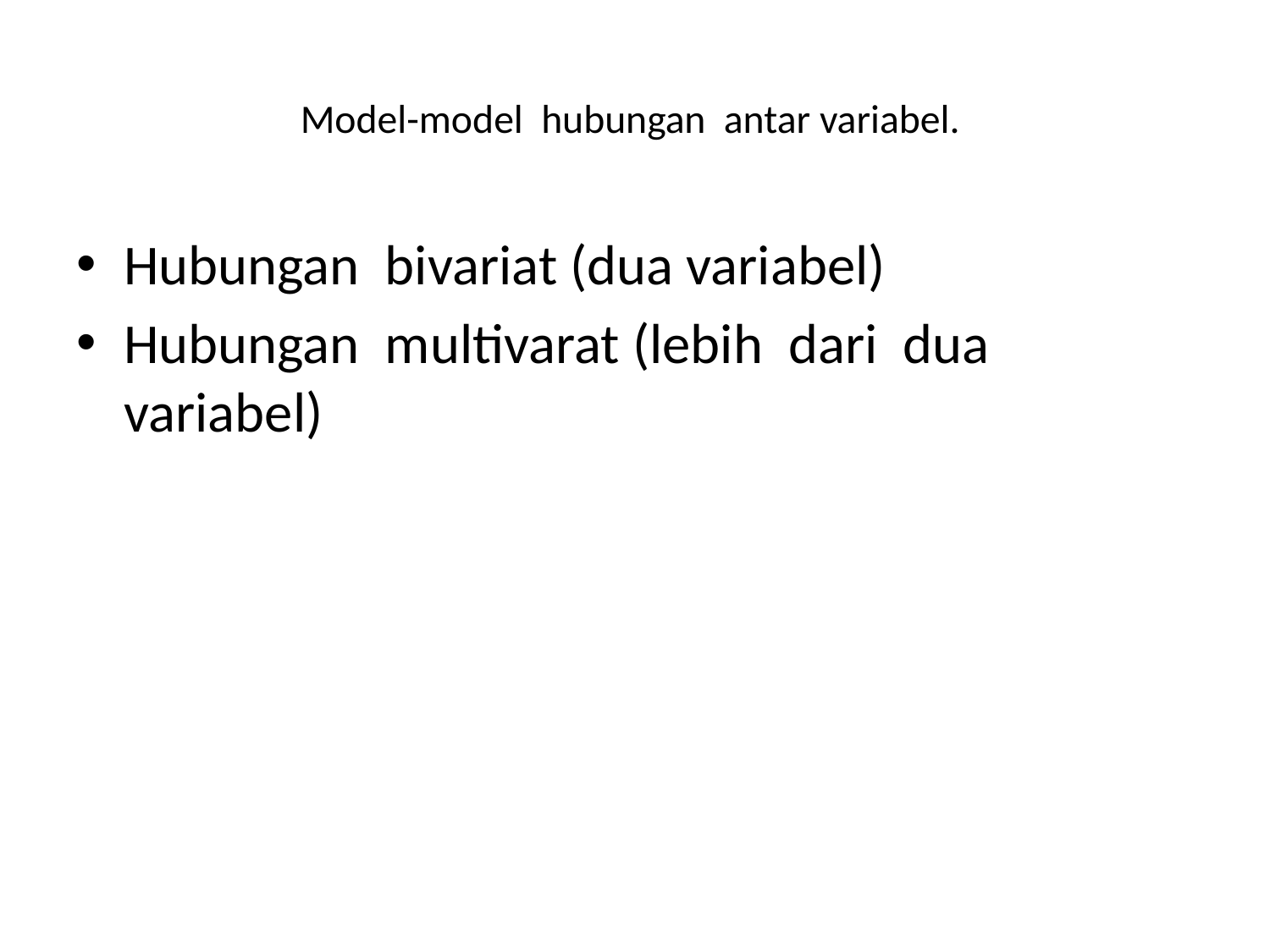

# Model-model  hubungan  antar variabel.
Hubungan  bivariat (dua variabel)
Hubungan  multivarat (lebih  dari  dua variabel)